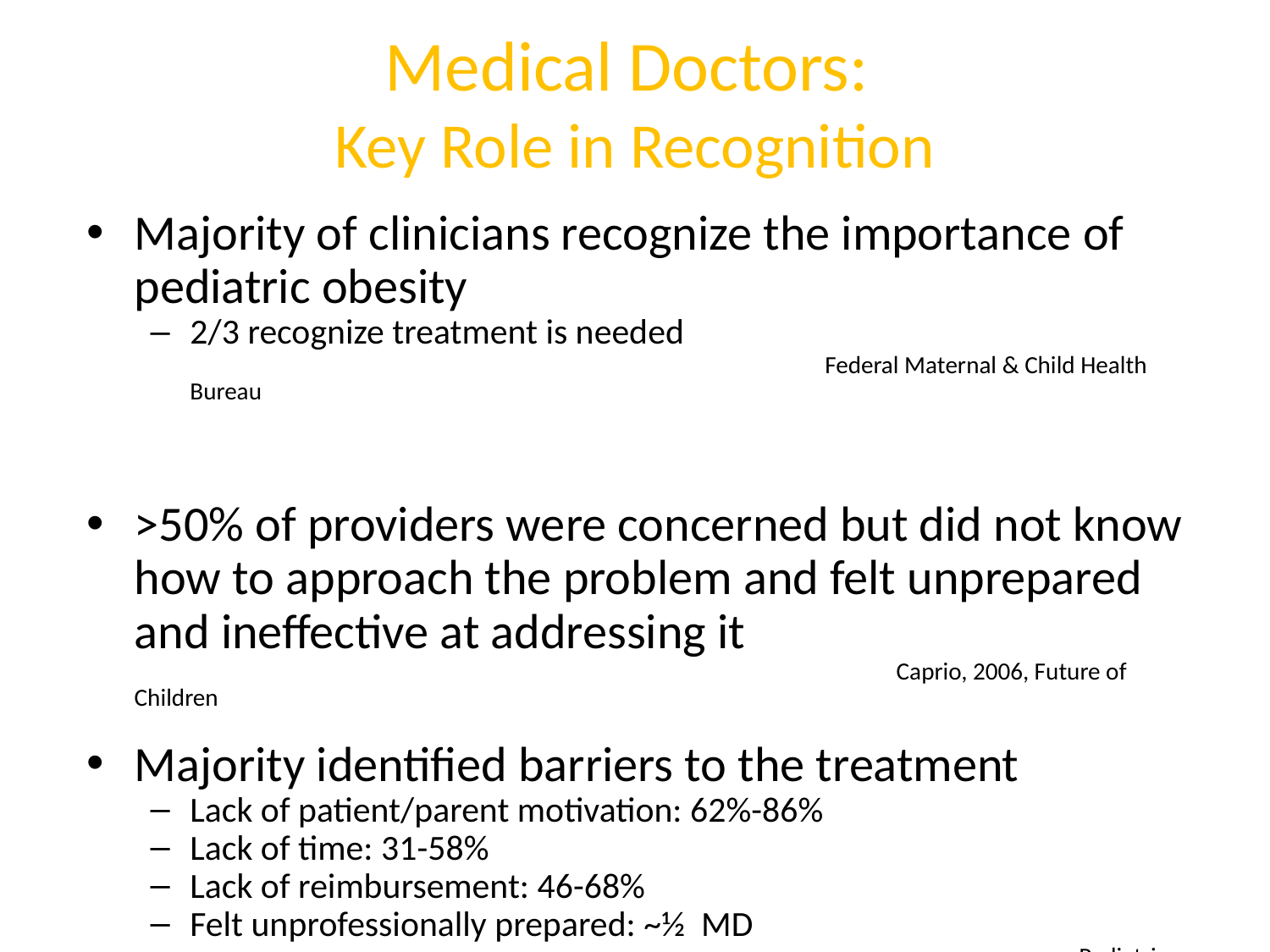

# Medical Doctors: Key Role in Recognition
Majority of clinicians recognize the importance of pediatric obesity
2/3 recognize treatment is needed
						Federal Maternal & Child Health Bureau

>50% of providers were concerned but did not know how to approach the problem and felt unprepared and ineffective at addressing it
							Caprio, 2006, Future of Children

Majority identified barriers to the treatment
Lack of patient/parent motivation: 62%-86%
Lack of time: 31-58%
Lack of reimbursement: 46-68%
Felt unprofessionally prepared: ~½  MD
								Pediatrics. 2002